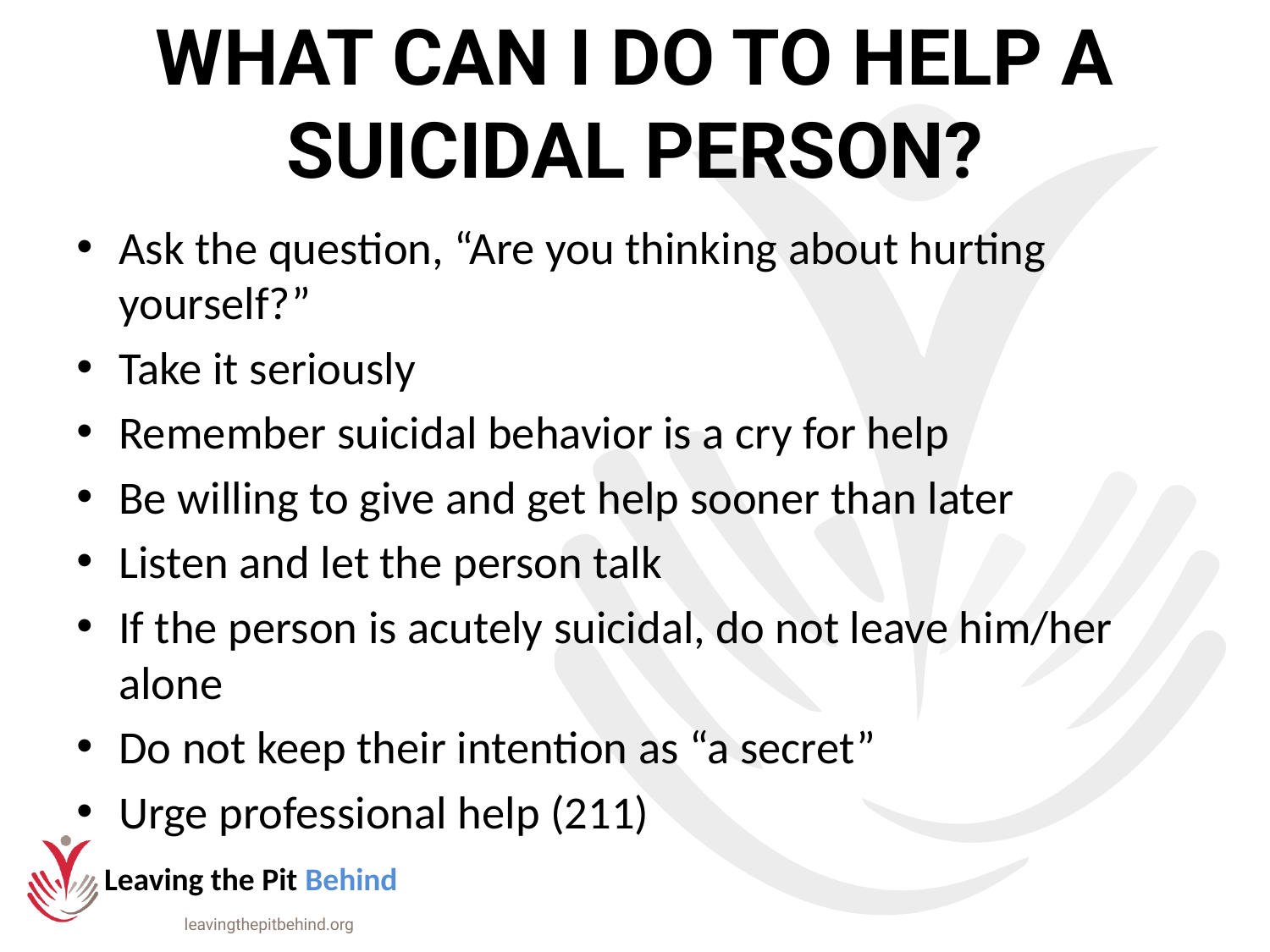

# WHAT CAN I DO TO HELP A SUICIDAL PERSON?
Ask the question, “Are you thinking about hurting yourself?”
Take it seriously
Remember suicidal behavior is a cry for help
Be willing to give and get help sooner than later
Listen and let the person talk
If the person is acutely suicidal, do not leave him/her alone
Do not keep their intention as “a secret”
Urge professional help (211)